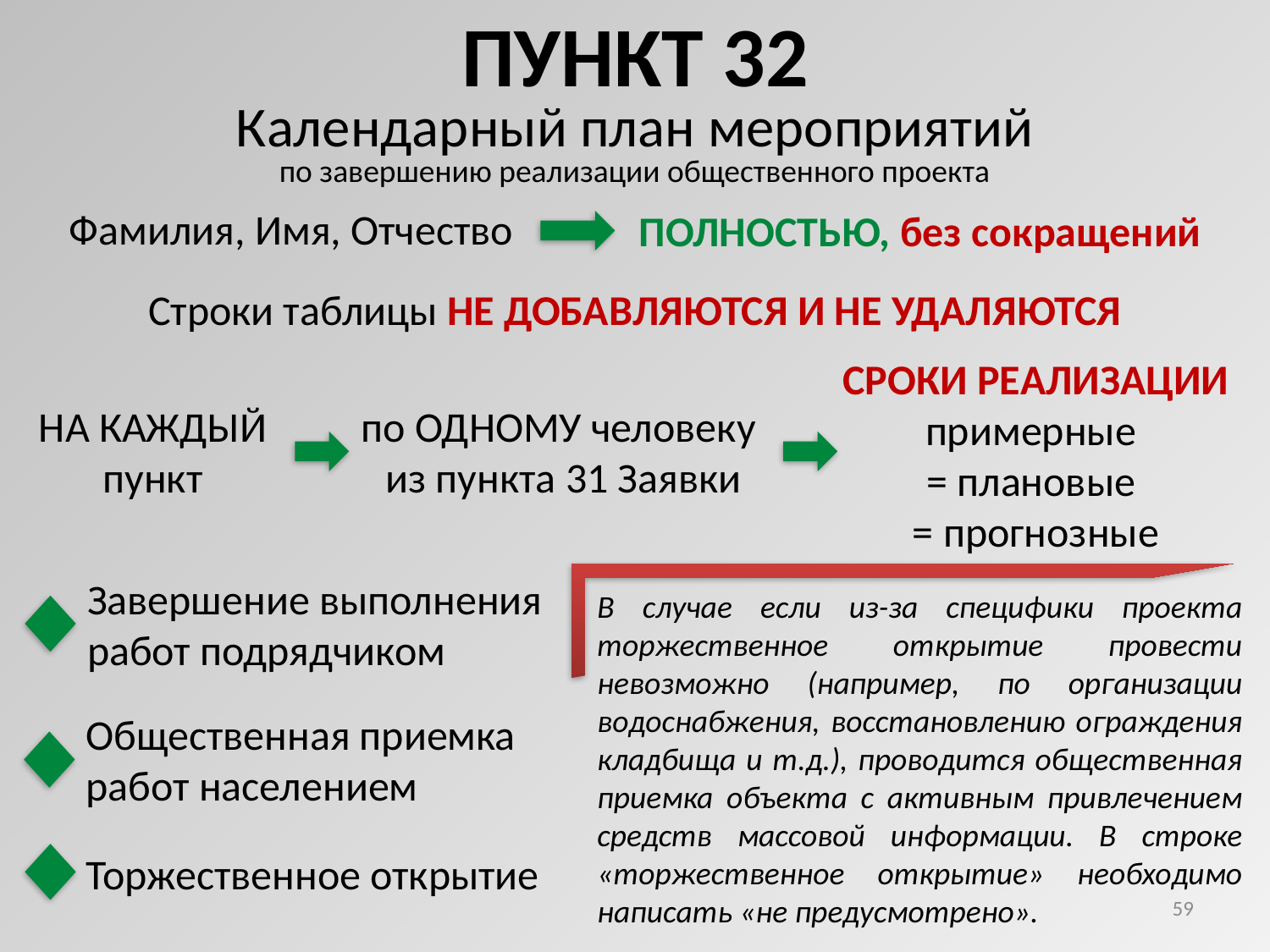

ПУНКТ 32
Календарный план мероприятий
по завершению реализации общественного проекта
Фамилия, Имя, Отчество
ПОЛНОСТЬЮ, без сокращений

Строки таблицы НЕ ДОБАВЛЯЮТСЯ И НЕ УДАЛЯЮТСЯ
СРОКИ РЕАЛИЗАЦИИ примерные
= плановые
= прогнозные
по ОДНОМУ человеку
из пункта 31 Заявки
НА КАЖДЫЙ
пункт

Завершение выполнения работ подрядчиком
В случае если из-за специфики проекта торжественное открытие провести невозможно (например, по организации водоснабжения, восстановлению ограждения кладбища и т.д.), проводится общественная приемка объекта с активным привлечением средств массовой информации. В строке «торжественное открытие» необходимо написать «не предусмотрено».

Общественная приемка
работ населением

Торжественное открытие

59